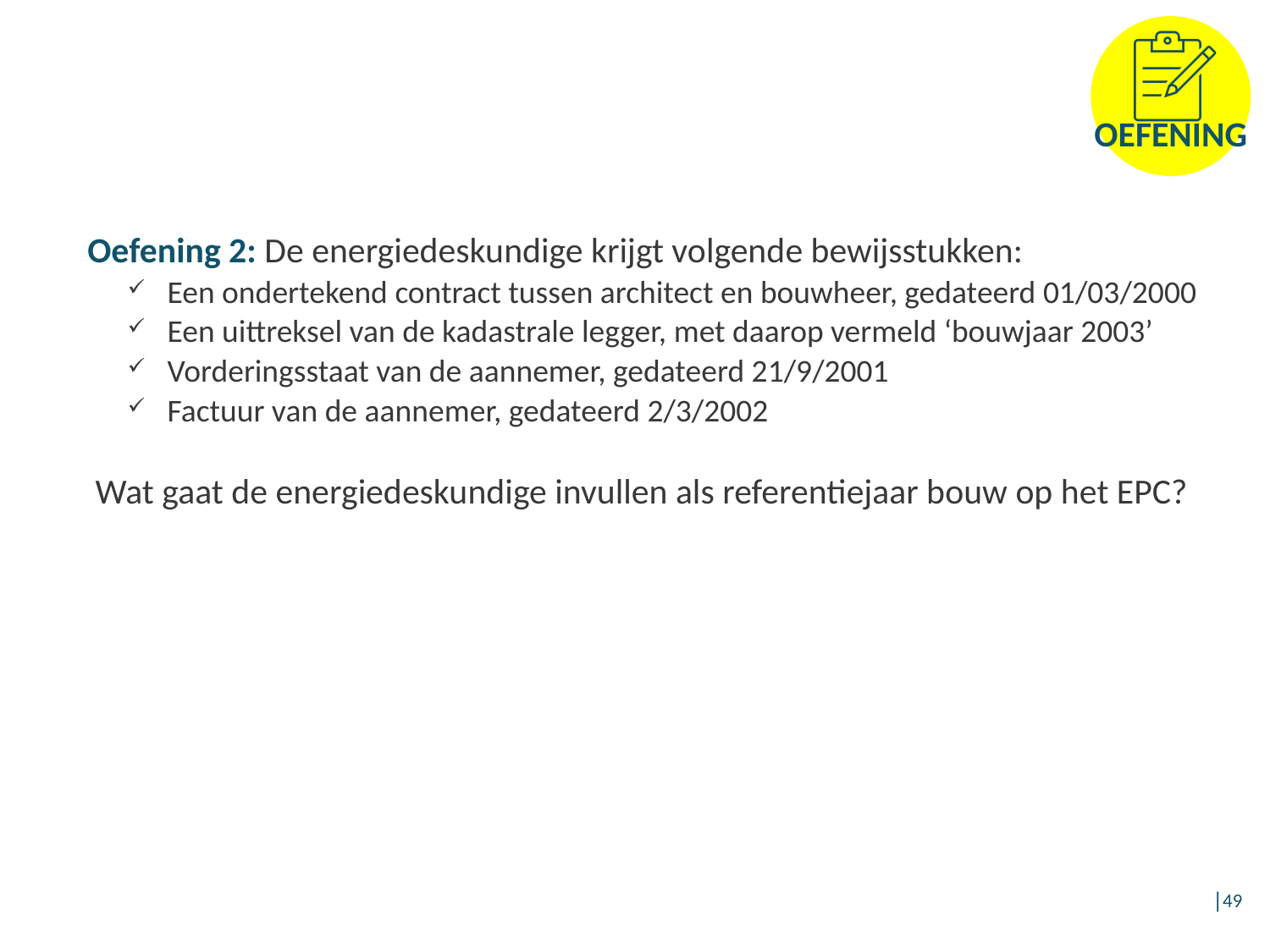

Oefening 2: De energiedeskundige krijgt volgende bewijsstukken:
Een ondertekend contract tussen architect en bouwheer, gedateerd 01/03/2000
Een uittreksel van de kadastrale legger, met daarop vermeld ‘bouwjaar 2003’
Vorderingsstaat van de aannemer, gedateerd 21/9/2001
Factuur van de aannemer, gedateerd 2/3/2002

Wat gaat de energiedeskundige invullen als referentiejaar bouw op het EPC?

│49